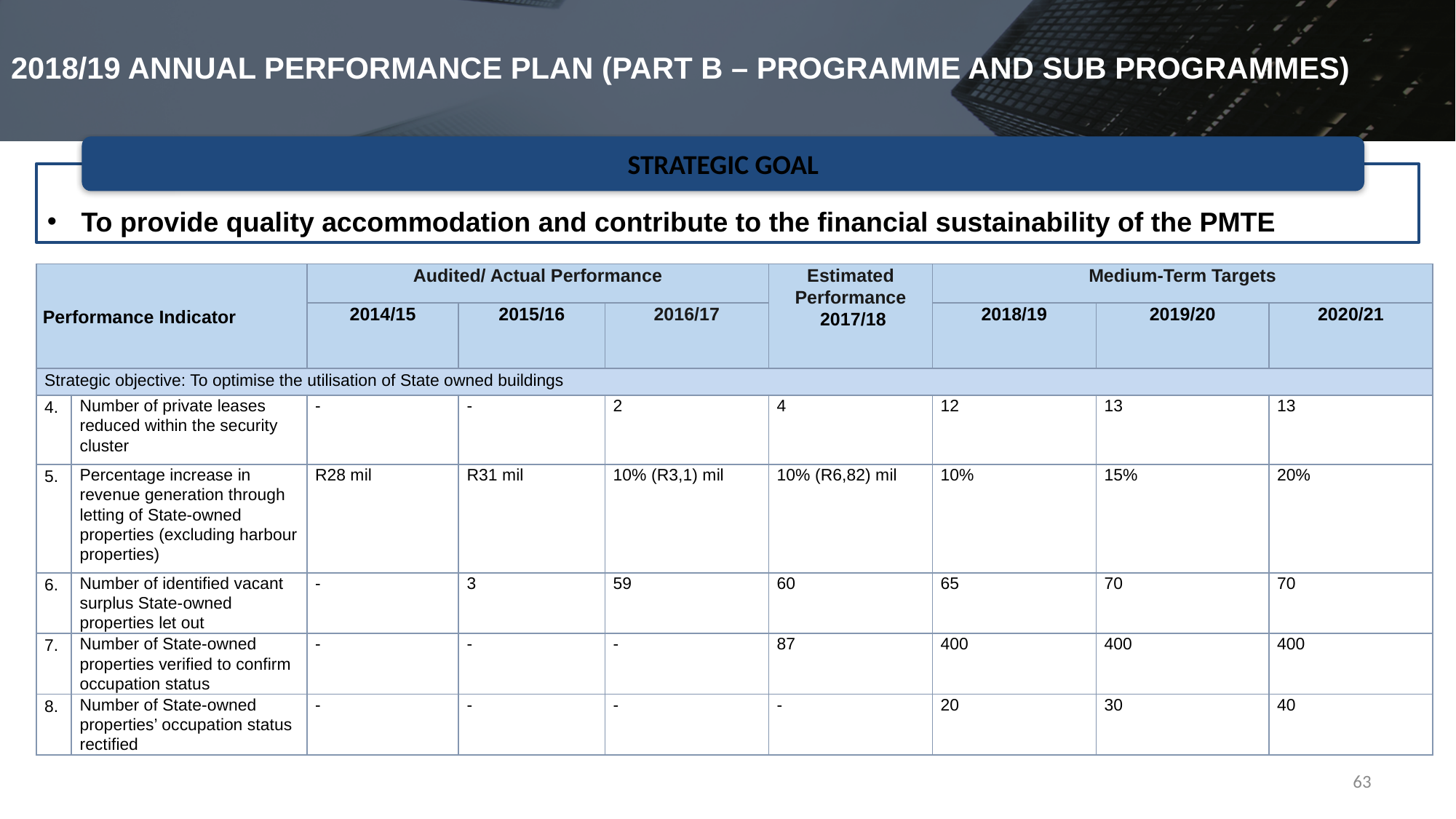

# 2018/19 ANNUAL PERFORMANCE PLAN (PART B – PROGRAMME AND SUB PROGRAMMES)
STRATEGIC GOAL
To provide quality accommodation and contribute to the financial sustainability of the PMTE
| Performance Indicator |  | Audited/ Actual Performance |  |  | Estimated Performance 2017/18 | Medium-Term Targets |  |  |
| --- | --- | --- | --- | --- | --- | --- | --- | --- |
|  |  | 2014/15 | 2015/16 | 2016/17 |  | 2018/19 | 2019/20 | 2020/21 |
| Strategic objective: To optimise the utilisation of State owned buildings |  |  |  |  |  |  |  |  |
| 4. | Number of private leases reduced within the security cluster | - | - | 2 | 4 | 12 | 13 | 13 |
| 5. | Percentage increase in revenue generation through letting of State-owned properties (excluding harbour properties) | R28 mil | R31 mil | 10% (R3,1) mil | 10% (R6,82) mil | 10% | 15% | 20% |
| 6. | Number of identified vacant surplus State-owned properties let out | - | 3 | 59 | 60 | 65 | 70 | 70 |
| 7. | Number of State-owned properties verified to confirm occupation status | - | - | - | 87 | 400 | 400 | 400 |
| 8. | Number of State-owned properties’ occupation status rectified | - | - | - | - | 20 | 30 | 40 |
63